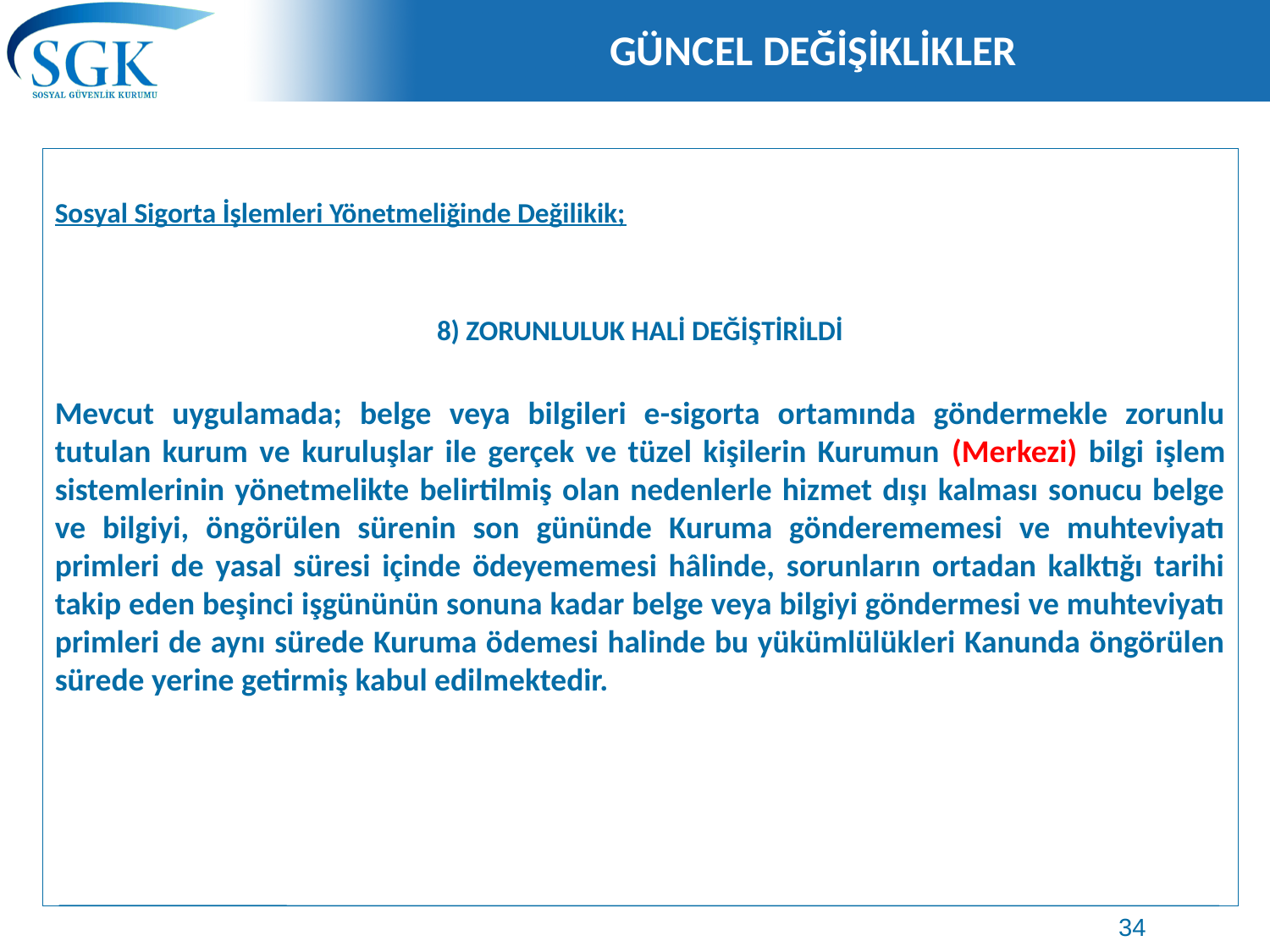

# GÜNCEL DEĞİŞİKLİKLER

Sosyal Sigorta İşlemleri Yönetmeliğinde Değilikik;

8) ZORUNLULUK HALİ DEĞİŞTİRİLDİ

Mevcut uygulamada; belge veya bilgileri e-sigorta ortamında göndermekle zorunlu tutulan kurum ve kuruluşlar ile gerçek ve tüzel kişilerin Kurumun (Merkezi) bilgi işlem sistemlerinin yönetmelikte belirtilmiş olan nedenlerle hizmet dışı kalması sonucu belge ve bilgiyi, öngörülen sürenin son gününde Kuruma gönderememesi ve muhteviyatı primleri de yasal süresi içinde ödeyememesi hâlinde, sorunların ortadan kalktığı tarihi takip eden beşinci işgününün sonuna kadar belge veya bilgiyi göndermesi ve muhteviyatı primleri de aynı sürede Kuruma ödemesi halinde bu yükümlülükleri Kanunda öngörülen sürede yerine getirmiş kabul edilmektedir.